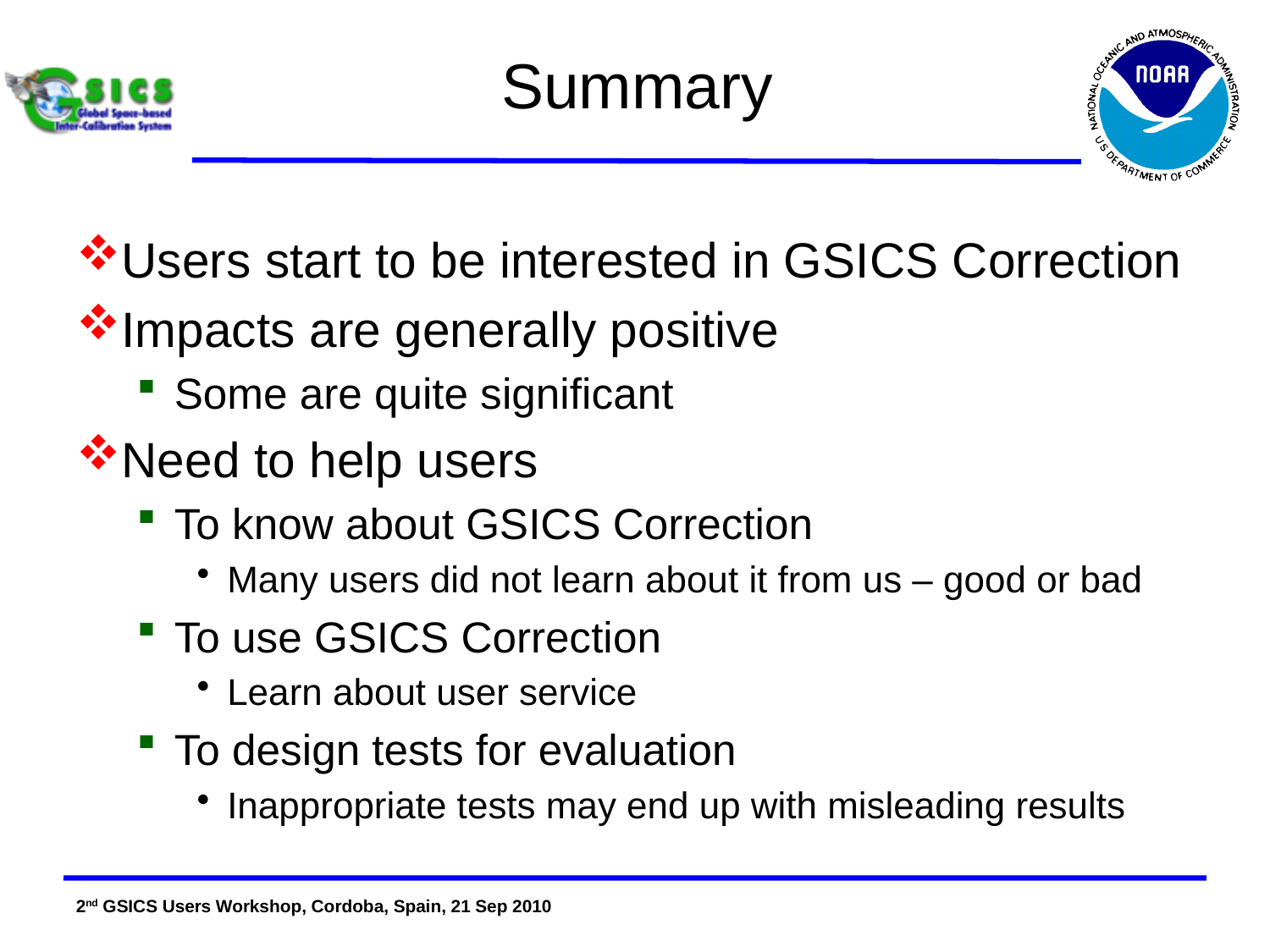

# Summary
Users start to be interested in GSICS Correction
Impacts are generally positive
Some are quite significant
Need to help users
To know about GSICS Correction
Many users did not learn about it from us – good or bad
To use GSICS Correction
Learn about user service
To design tests for evaluation
Inappropriate tests may end up with misleading results